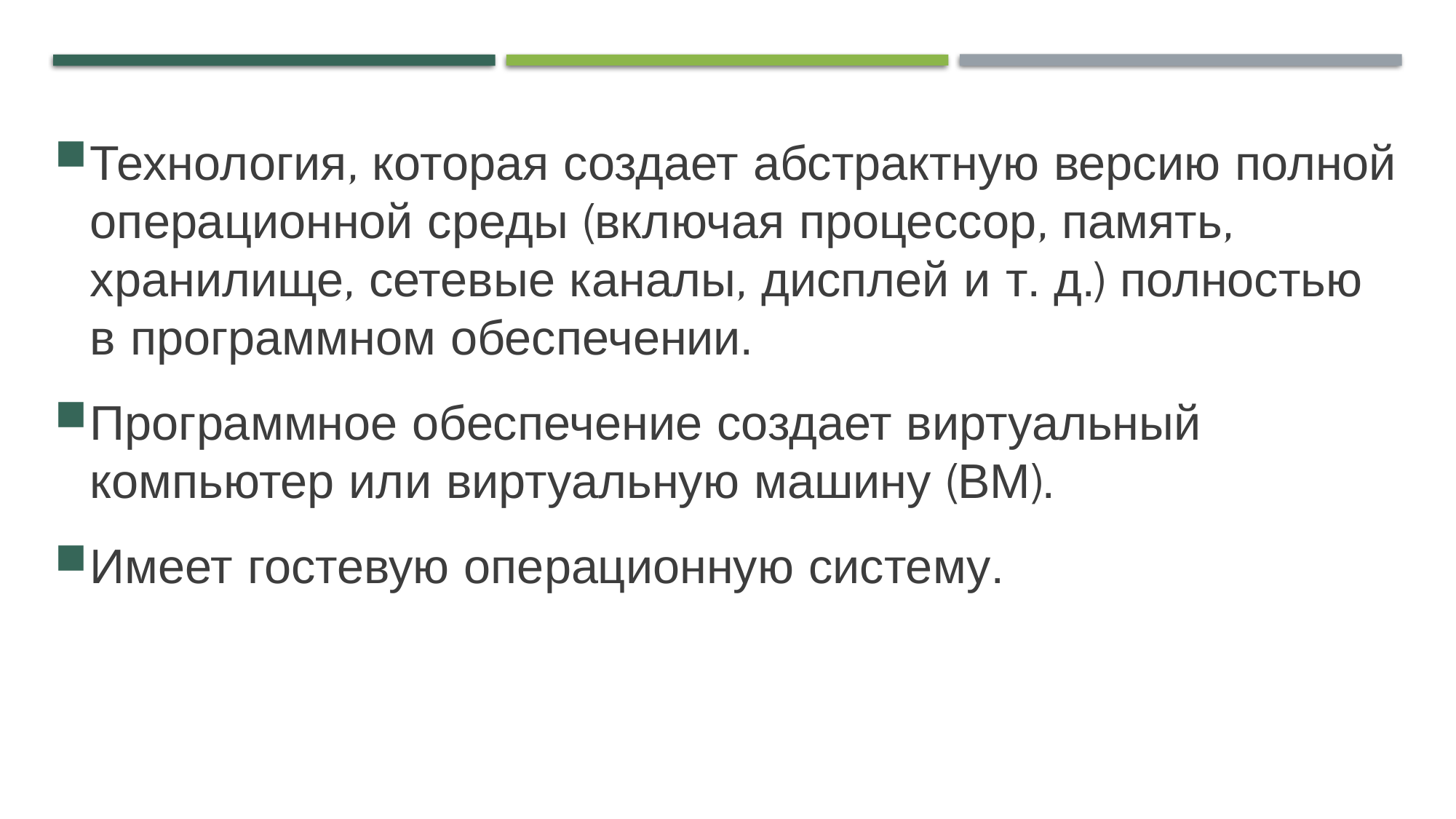

# Виртуализация
Технология, которая создает абстрактную версию полной операционной среды (включая процессор, память, хранилище, сетевые каналы, дисплей и т. д.) полностью в программном обеспечении.
Программное обеспечение создает виртуальный компьютер или виртуальную машину (ВМ).
Имеет гостевую операционную систему.